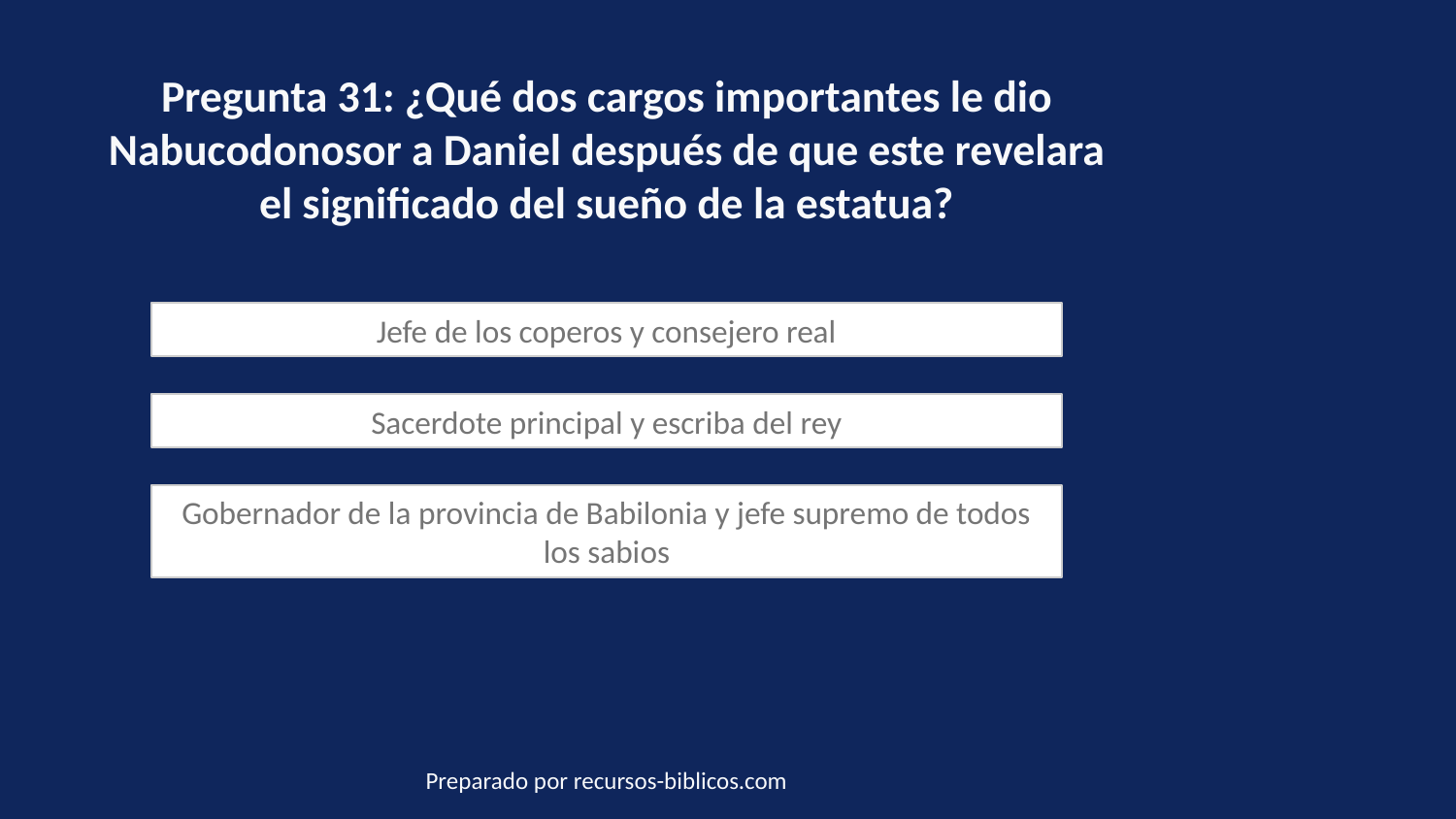

Pregunta 31: ¿Qué dos cargos importantes le dio Nabucodonosor a Daniel después de que este revelara el significado del sueño de la estatua?
Jefe de los coperos y consejero real
Sacerdote principal y escriba del rey
Gobernador de la provincia de Babilonia y jefe supremo de todos los sabios
Preparado por recursos-biblicos.com